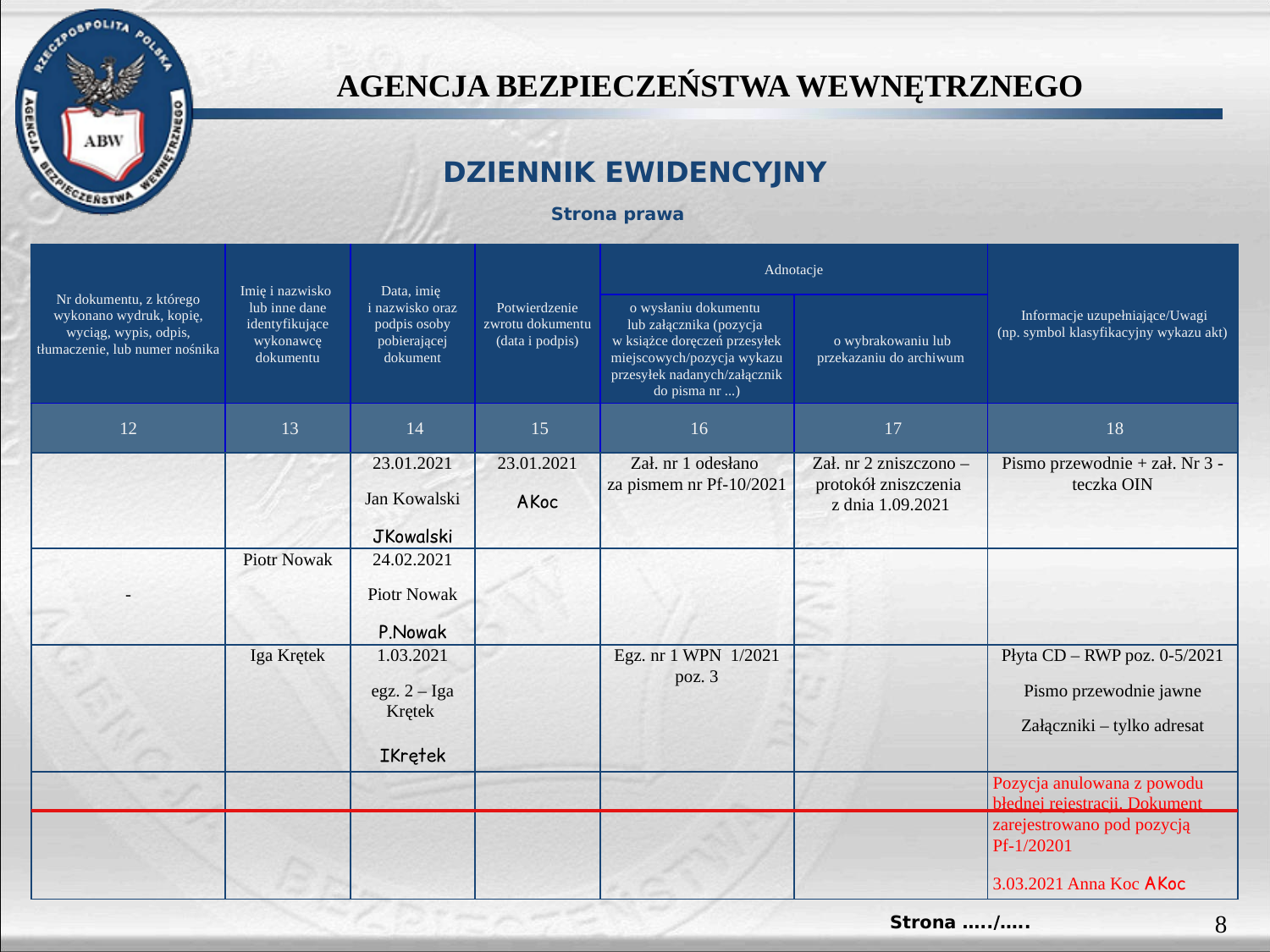

DZIENNIK EWIDENCYJNY
Strona prawa
| Nr dokumentu, z którego wykonano wydruk, kopię, wyciąg, wypis, odpis, tłumaczenie, lub numer nośnika | Imię i nazwisko lub inne dane identyfikujące wykonawcę dokumentu | Data, imię i nazwisko oraz podpis osoby pobierającej dokument | Potwierdzenie zwrotu dokumentu (data i podpis) | Adnotacje |  | Informacje uzupełniające/Uwagi (np. symbol klasyfikacyjny wykazu akt) |
| --- | --- | --- | --- | --- | --- | --- |
|  |  |  |  | o wysłaniu dokumentu lub załącznika (pozycja w książce doręczeń przesyłek miejscowych/pozycja wykazu przesyłek nadanych/załącznik do pisma nr ...) | o wybrakowaniu lub przekazaniu do archiwum |  |
| 12 | 13 | 14 | 15 | 16 | 17 | 18 |
|  |  | 23.01.2021 Jan Kowalski JKowalski | 23.01.2021 AKoc | Zał. nr 1 odesłano za pismem nr Pf-10/2021 | Zał. nr 2 zniszczono – protokół zniszczenia z dnia 1.09.2021 | Pismo przewodnie + zał. Nr 3 - teczka OIN |
| - | Piotr Nowak | 24.02.2021 Piotr Nowak P.Nowak |  |  |  |  |
|  | Iga Krętek | 1.03.2021 egz. 2 – Iga Krętek IKrętek |  | Egz. nr 1 WPN 1/2021 poz. 3 |  | Płyta CD – RWP poz. 0-5/2021 Pismo przewodnie jawne Załączniki – tylko adresat |
|  |  |  |  |  |  | Pozycja anulowana z powodu błędnej rejestracji. Dokument zarejestrowano pod pozycją Pf-1/20201 3.03.2021 Anna Koc AKoc |

8
Strona …../…..